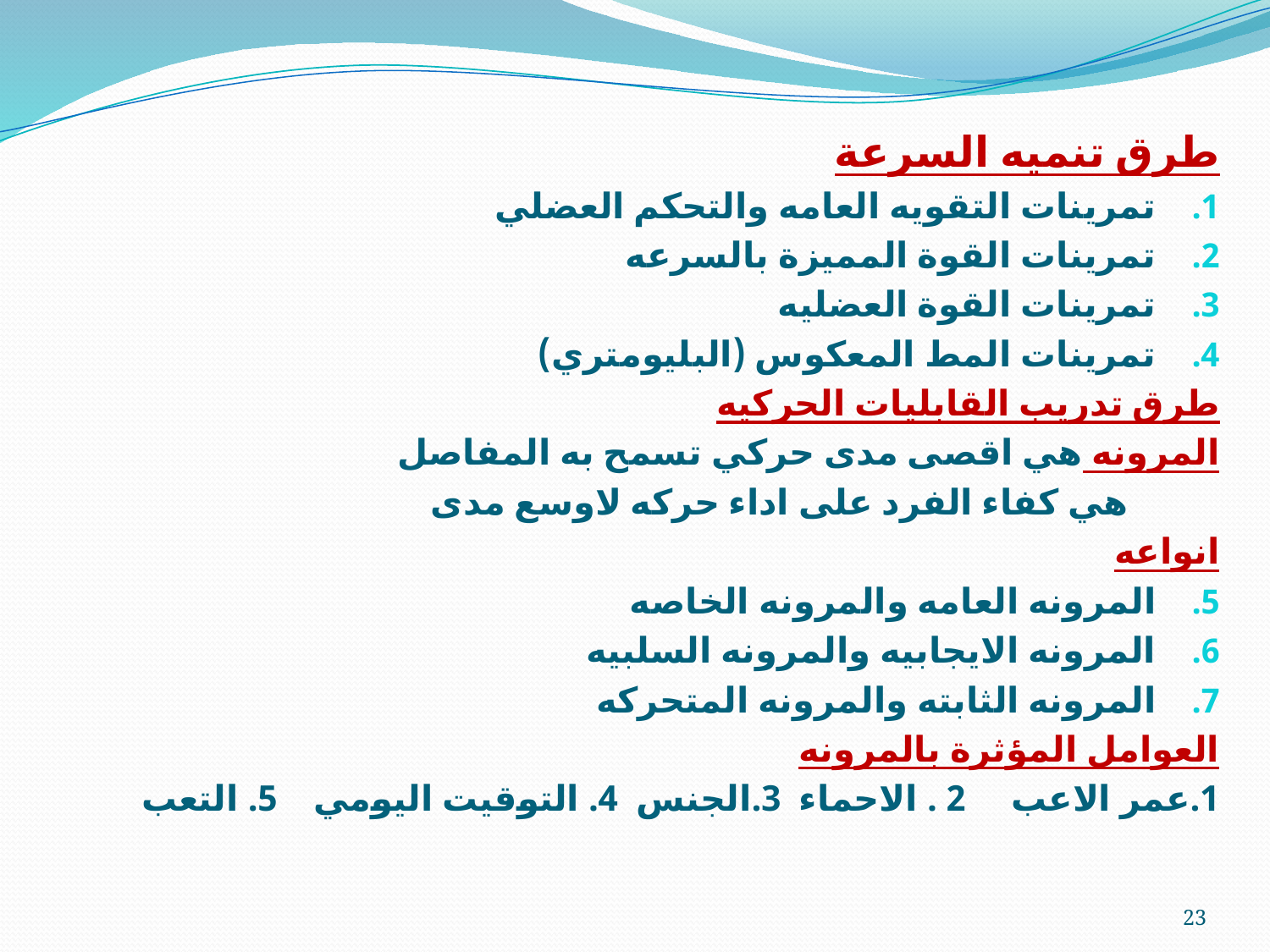

طرق تنميه السرعة
تمرينات التقويه العامه والتحكم العضلي
تمرينات القوة المميزة بالسرعه
تمرينات القوة العضليه
تمرينات المط المعكوس (البليومتري)
طرق تدريب القابليات الحركيه
المرونه هي اقصى مدى حركي تسمح به المفاصل
          هي كفاء الفرد على اداء حركه لاوسع مدى
انواعه
المرونه العامه والمرونه الخاصه
المرونه الايجابيه والمرونه السلبيه
المرونه الثابته والمرونه المتحركه
العوامل المؤثرة بالمرونه
1.عمر الاعب     2 . الاحماء  3.الجنس  4. التوقيت اليومي    5. التعب

23